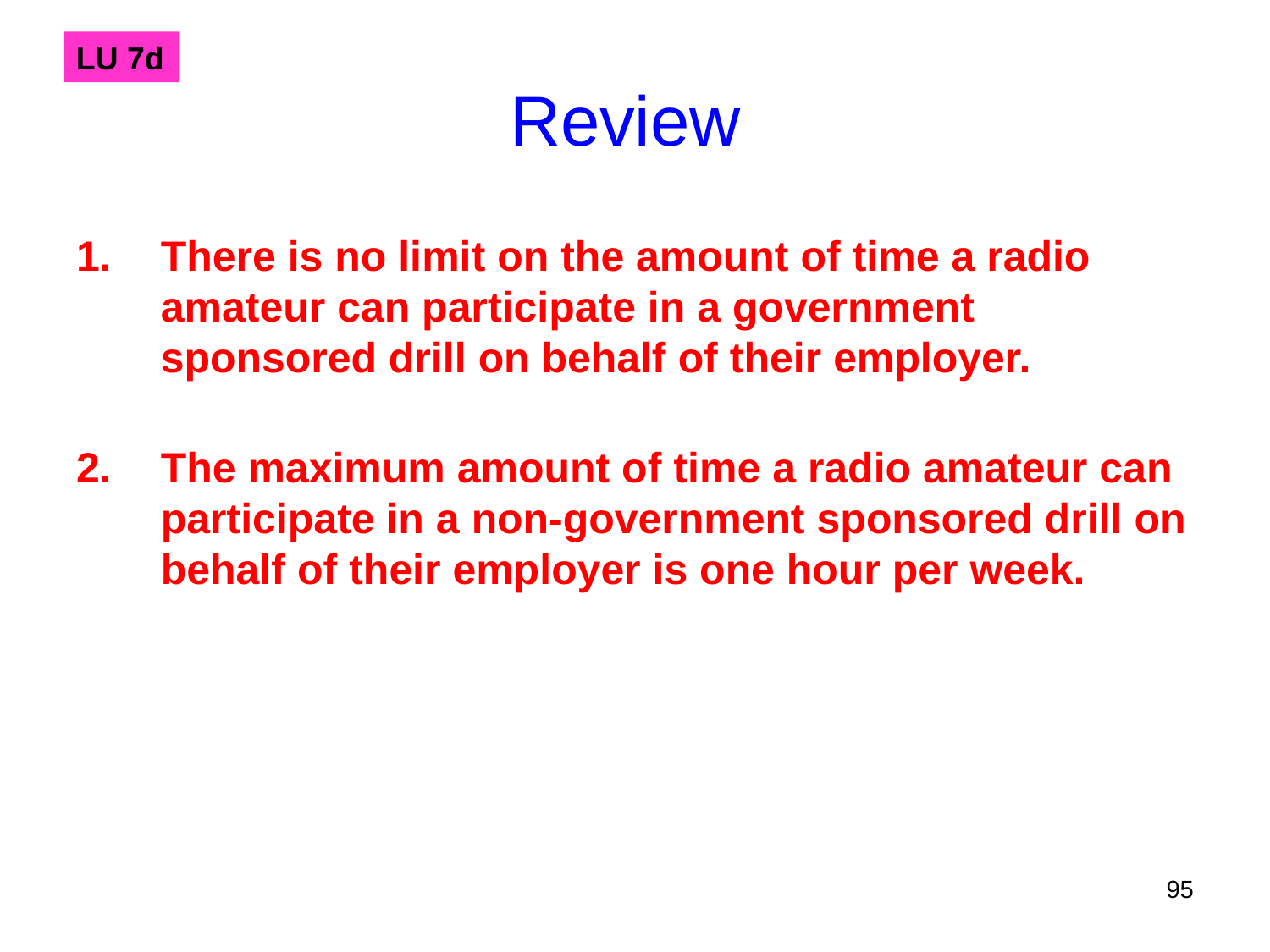

LU 7d
# Review
There is no limit on the amount of time a radio amateur can participate in a government sponsored drill on behalf of their employer.
The maximum amount of time a radio amateur can participate in a non-government sponsored drill on behalf of their employer is one hour per week.
95